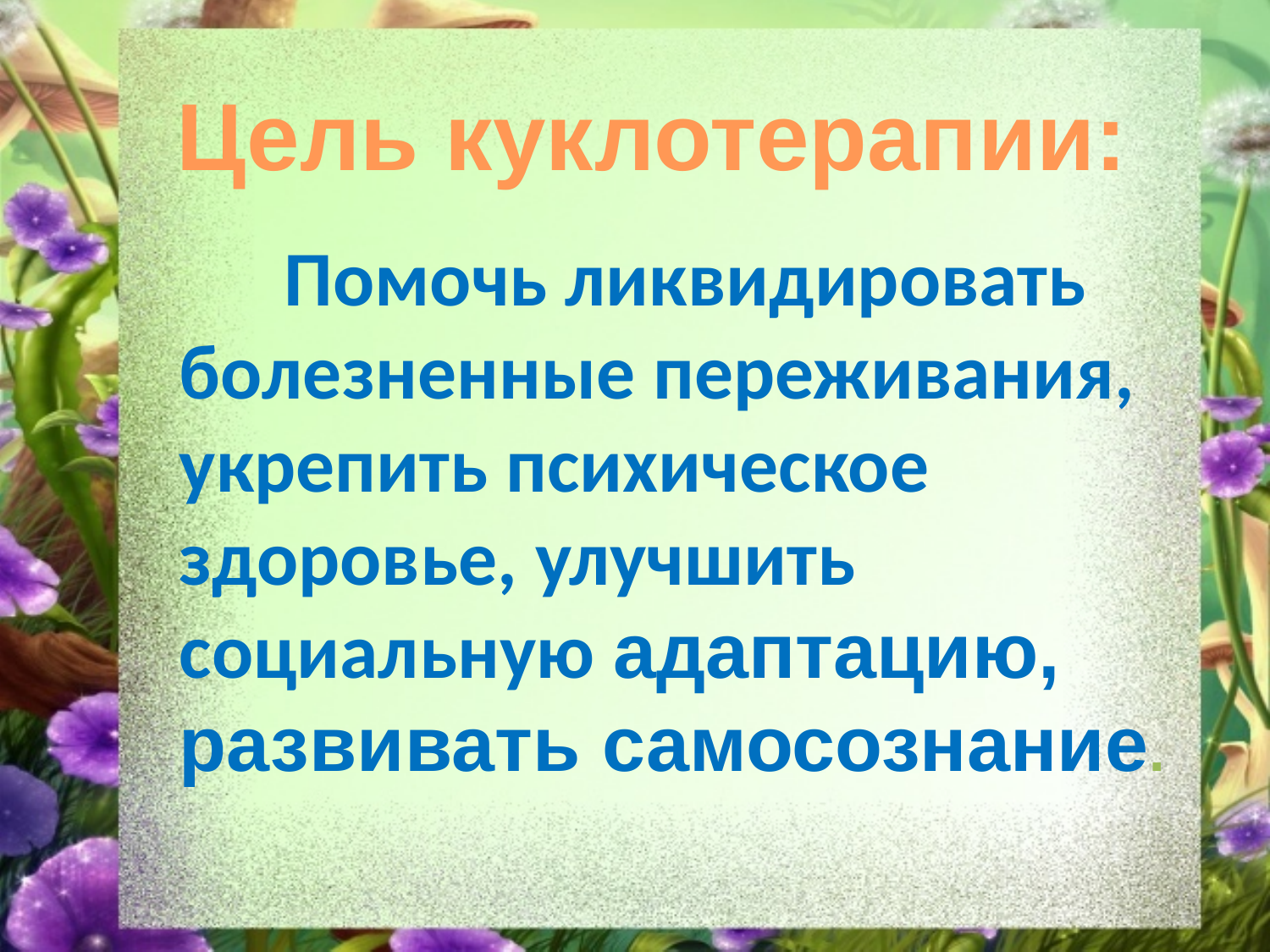

Цель куклотерапии:
            Помочь ликвидировать болезненные переживания, укрепить психическое здоровье, улучшить социальную адаптацию, развивать самосознание.